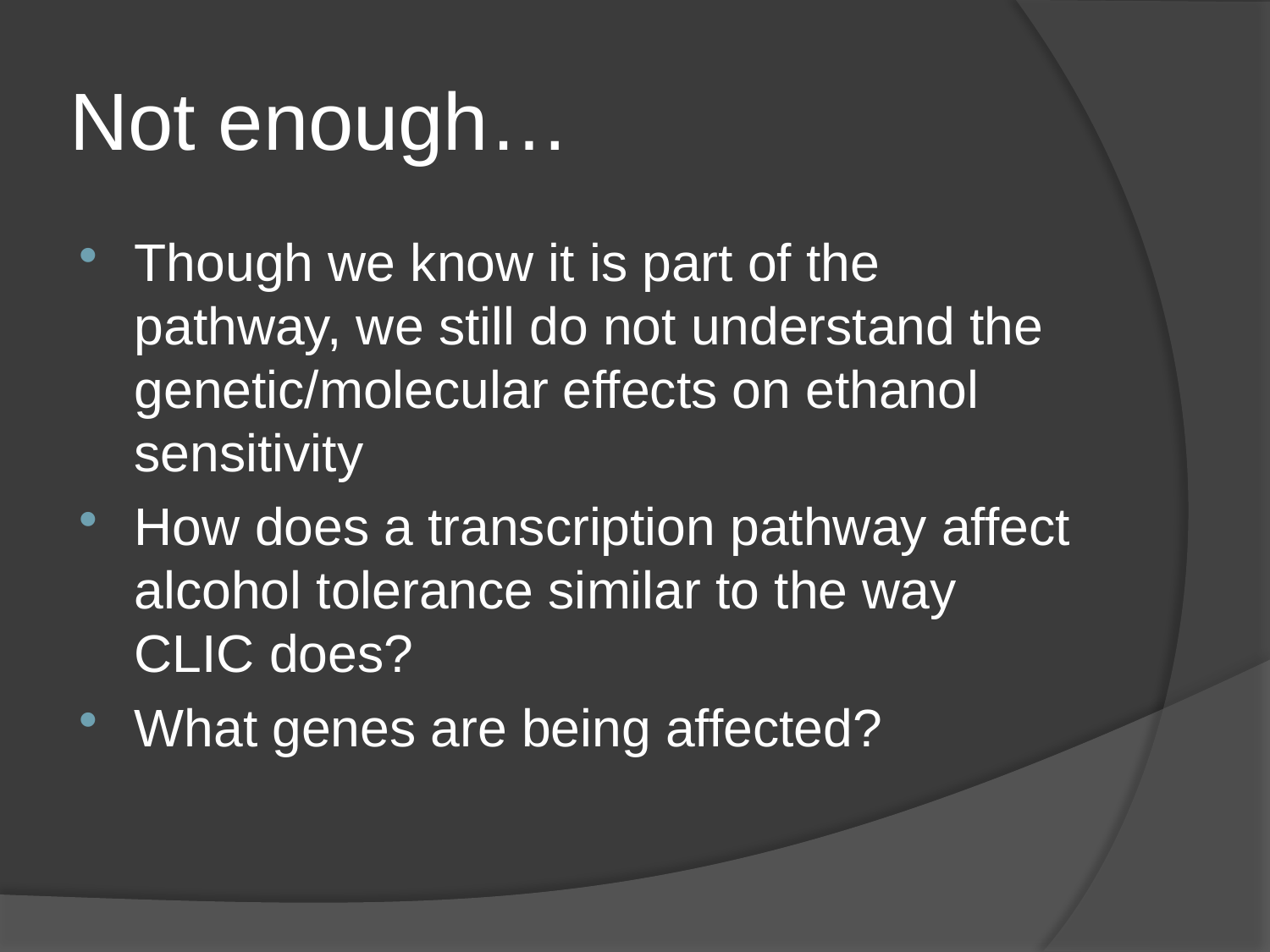

# Not enough…
Though we know it is part of the pathway, we still do not understand the genetic/molecular effects on ethanol sensitivity
How does a transcription pathway affect alcohol tolerance similar to the way CLIC does?
What genes are being affected?